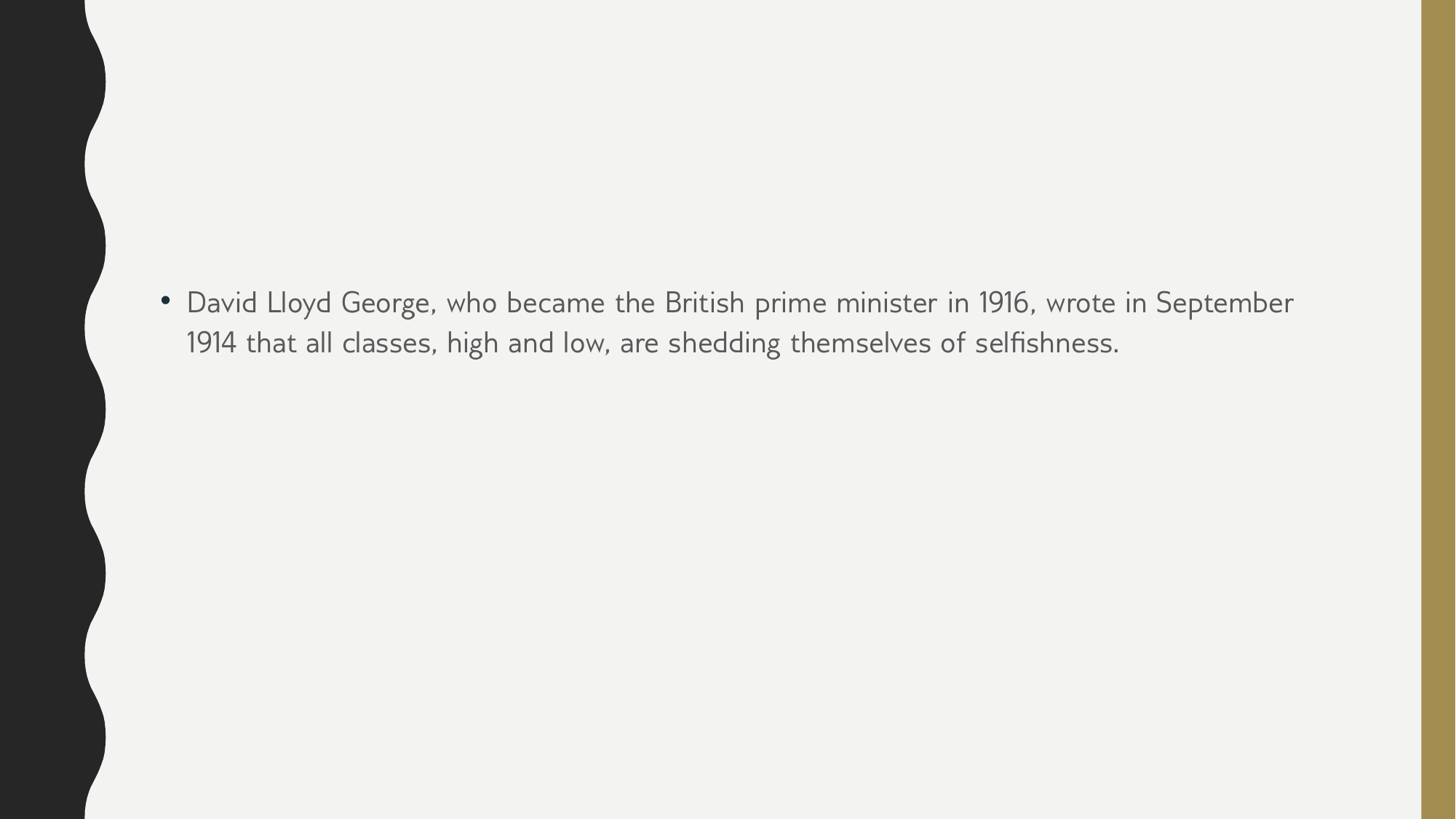

#
David Lloyd George, who became the British prime minister in 1916, wrote in September 1914 that all classes, high and low, are shedding themselves of selfishness.